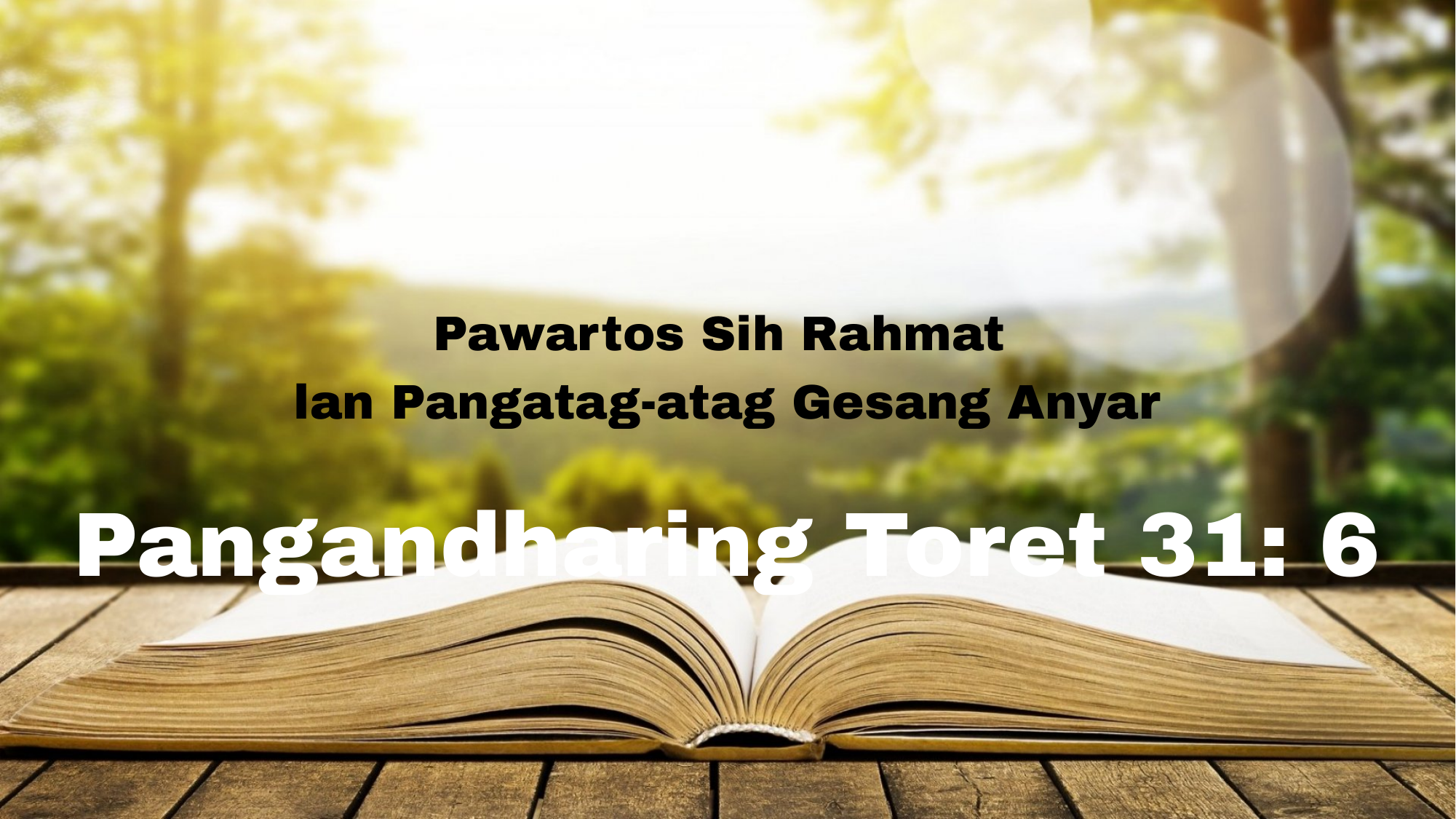

Pawartos Sih Rahmat
lan Pangatag-atag Gesang Anyar
Pangandharing Toret 31: 6